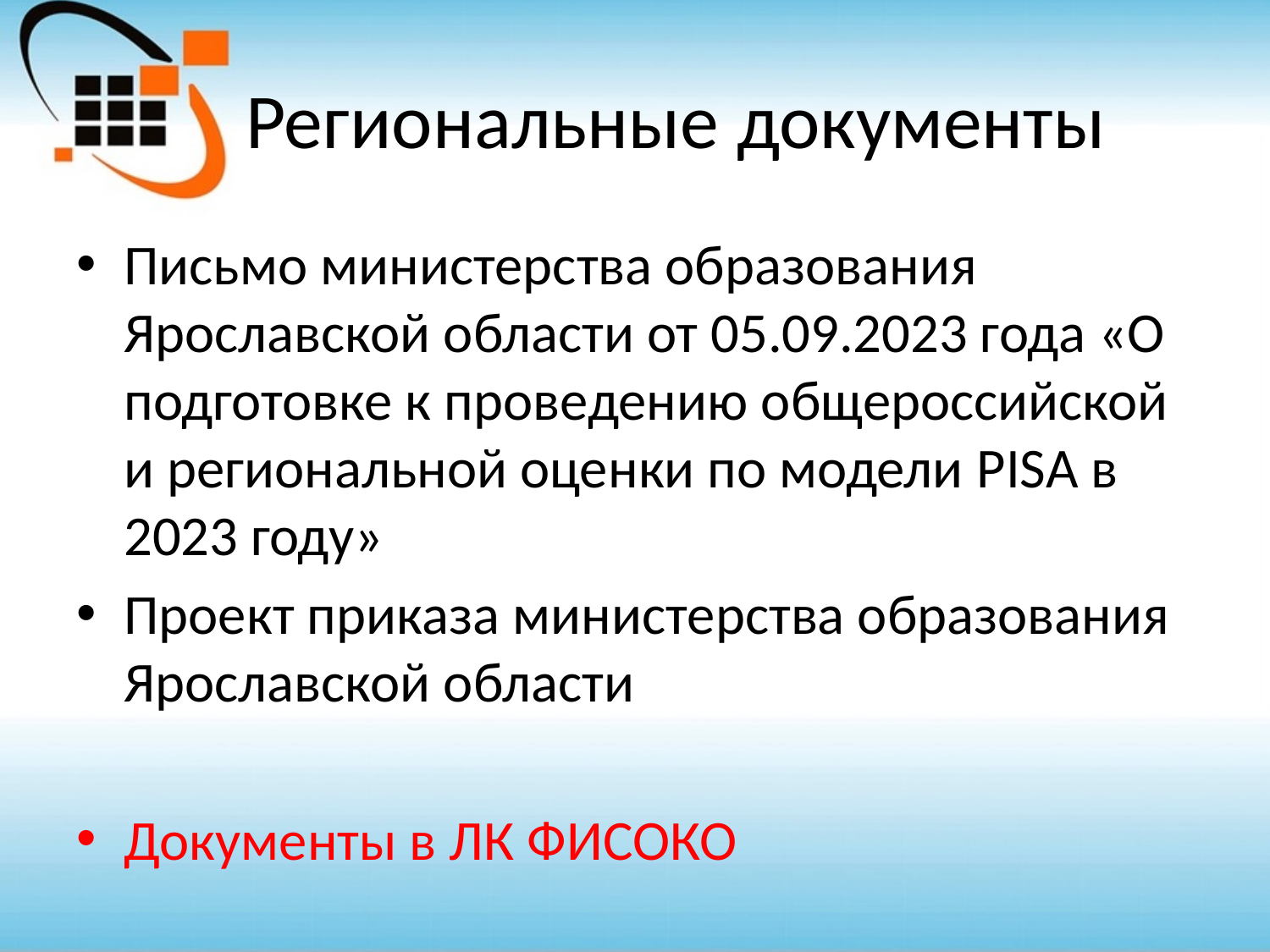

# Региональные документы
Письмо министерства образования Ярославской области от 05.09.2023 года «О подготовке к проведению общероссийской и региональной оценки по модели PISA в 2023 году»
Проект приказа министерства образования Ярославской области

Документы в ЛК ФИСОКО